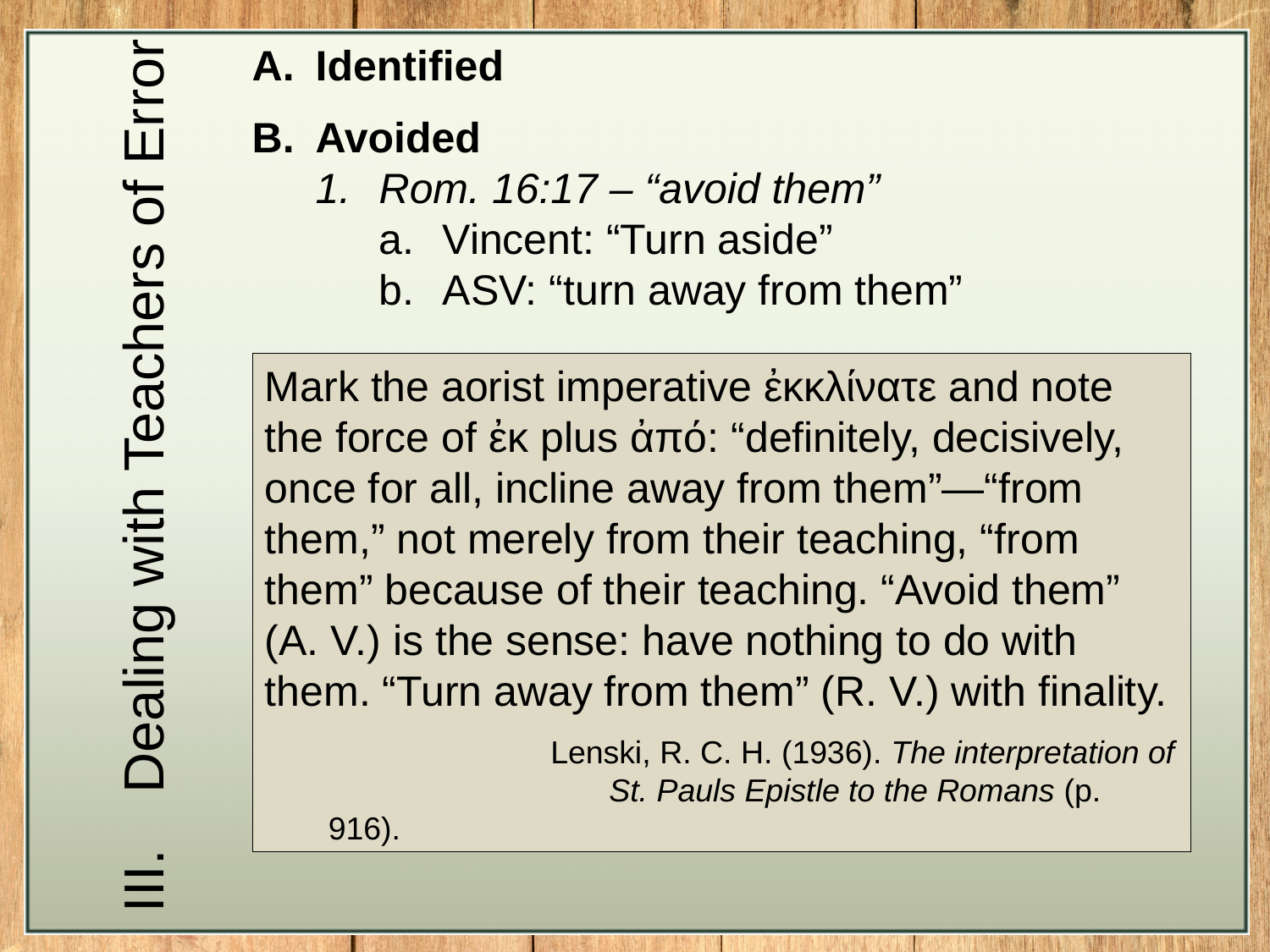

Identified

Avoided
Rom. 16:17 – “avoid them”
Vincent: “Turn aside”
ASV: “turn away from them”
Mark the aorist imperative ἐκκλίνατε and note the force of ἐκ plus ἀπό: “definitely, decisively, once for all, incline away from them”—“from them,” not merely from their teaching, “from them” because of their teaching. “Avoid them” (A. V.) is the sense: have nothing to do with them. “Turn away from them” (R. V.) with finality.

                         Lenski, R. C. H. (1936). The interpretation of  	          	   St. Pauls Epistle to the Romans (p. 916).
Dealing with Teachers of Error